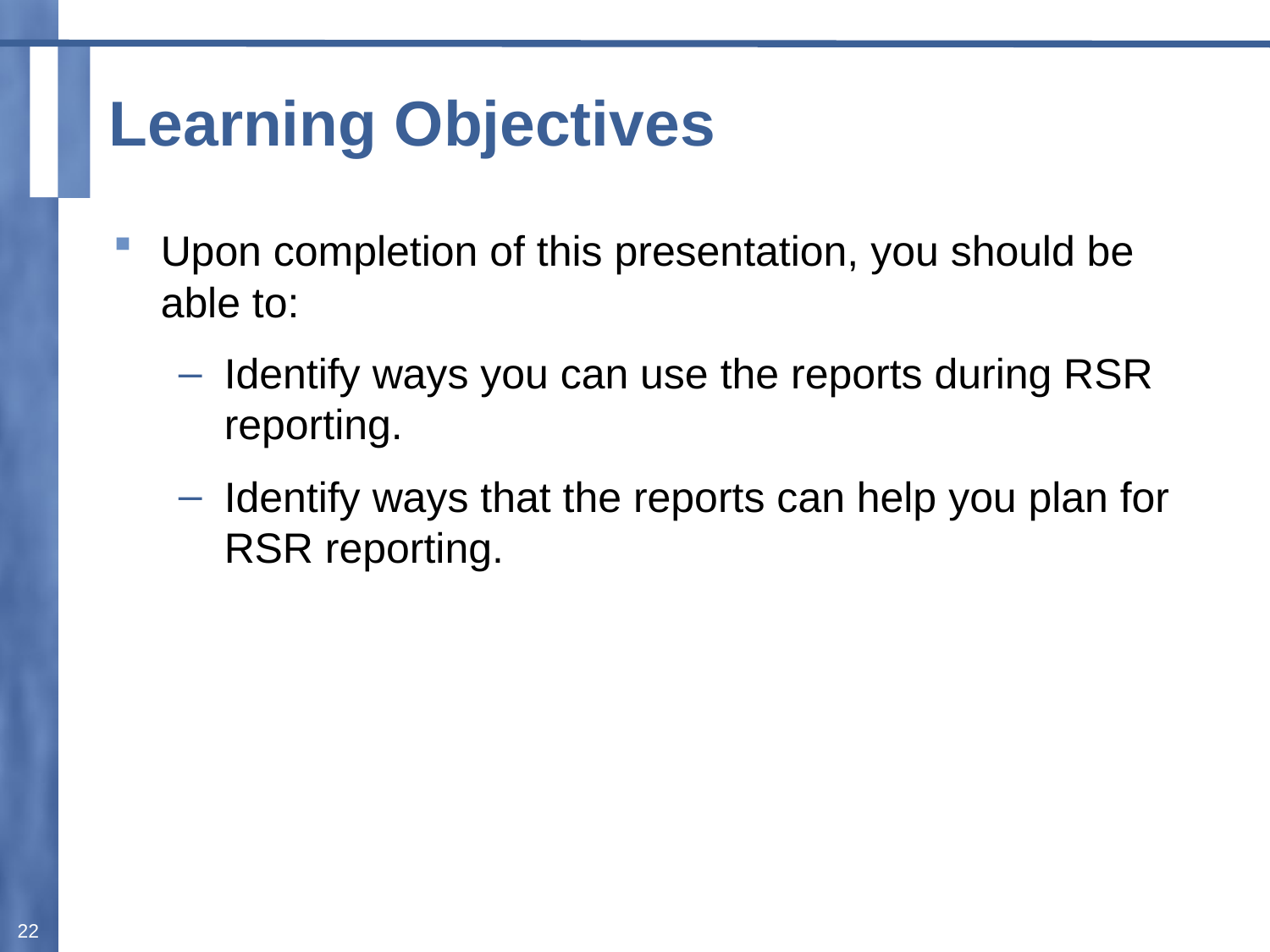

# Learning Objectives
Upon completion of this presentation, you should be able to:
Identify ways you can use the reports during RSR reporting.
Identify ways that the reports can help you plan for RSR reporting.

22